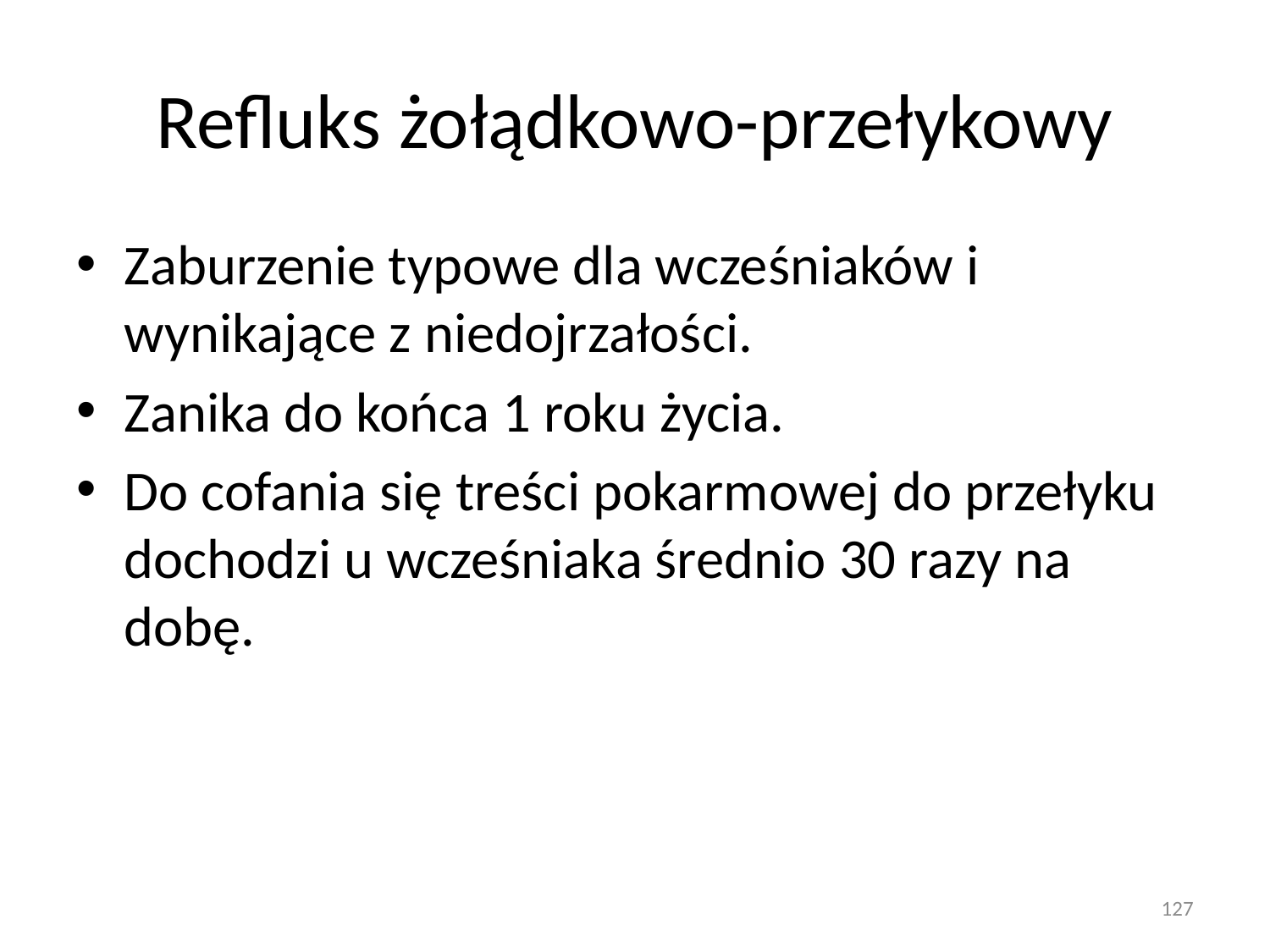

# Refluks żołądkowo-przełykowy
Zaburzenie typowe dla wcześniaków i wynikające z niedojrzałości.
Zanika do końca 1 roku życia.
Do cofania się treści pokarmowej do przełyku dochodzi u wcześniaka średnio 30 razy na dobę.
127